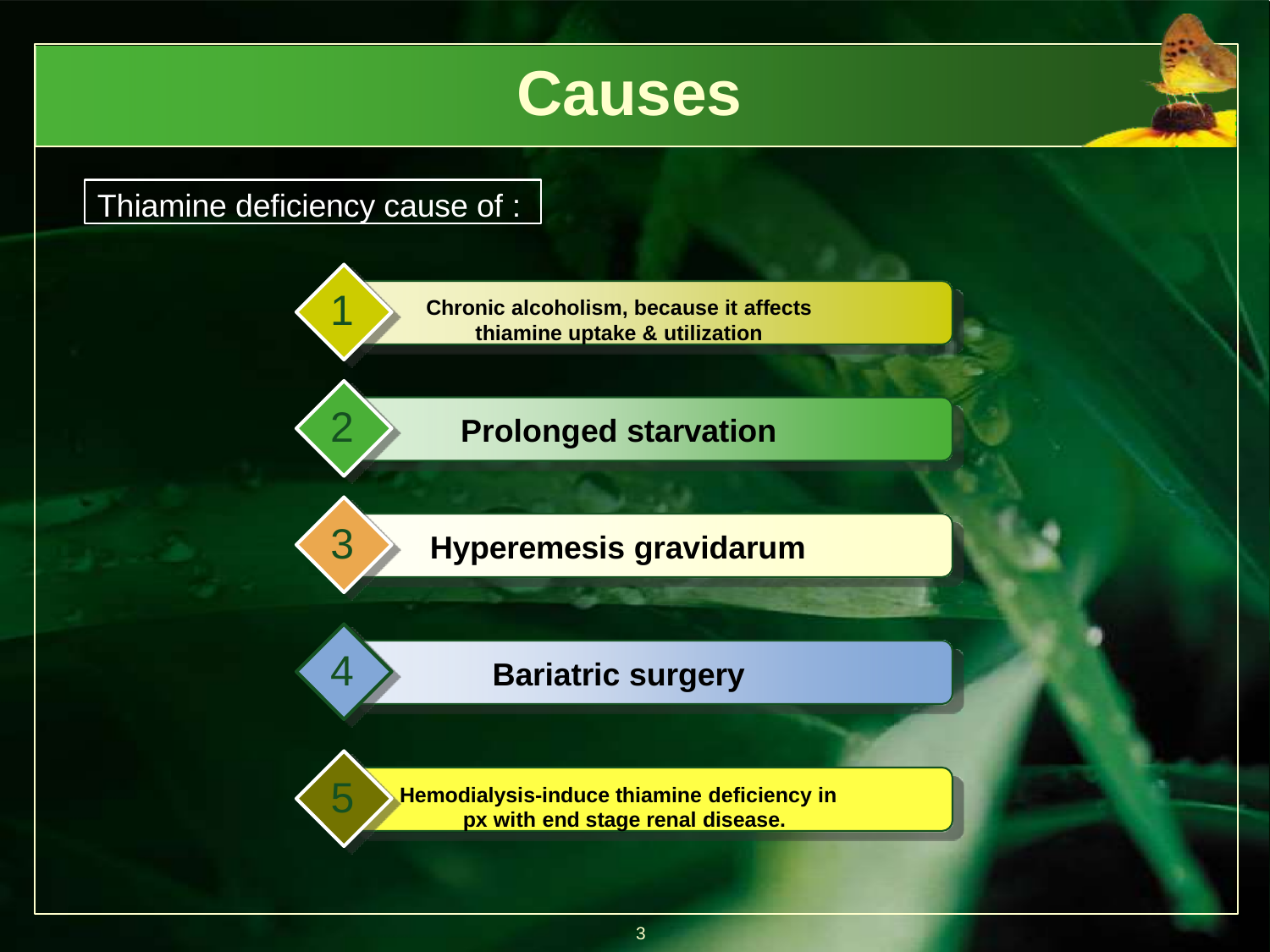

# Causes
Thiamine deficiency cause of :

1
Chronic alcoholism, because it affects
thiamine uptake & utilization

2
Prolonged starvation

3
Hyperemesis gravidarum

4
Bariatric surgery

5
Hemodialysis-induce thiamine deficiency in  px with end stage renal disease.
3